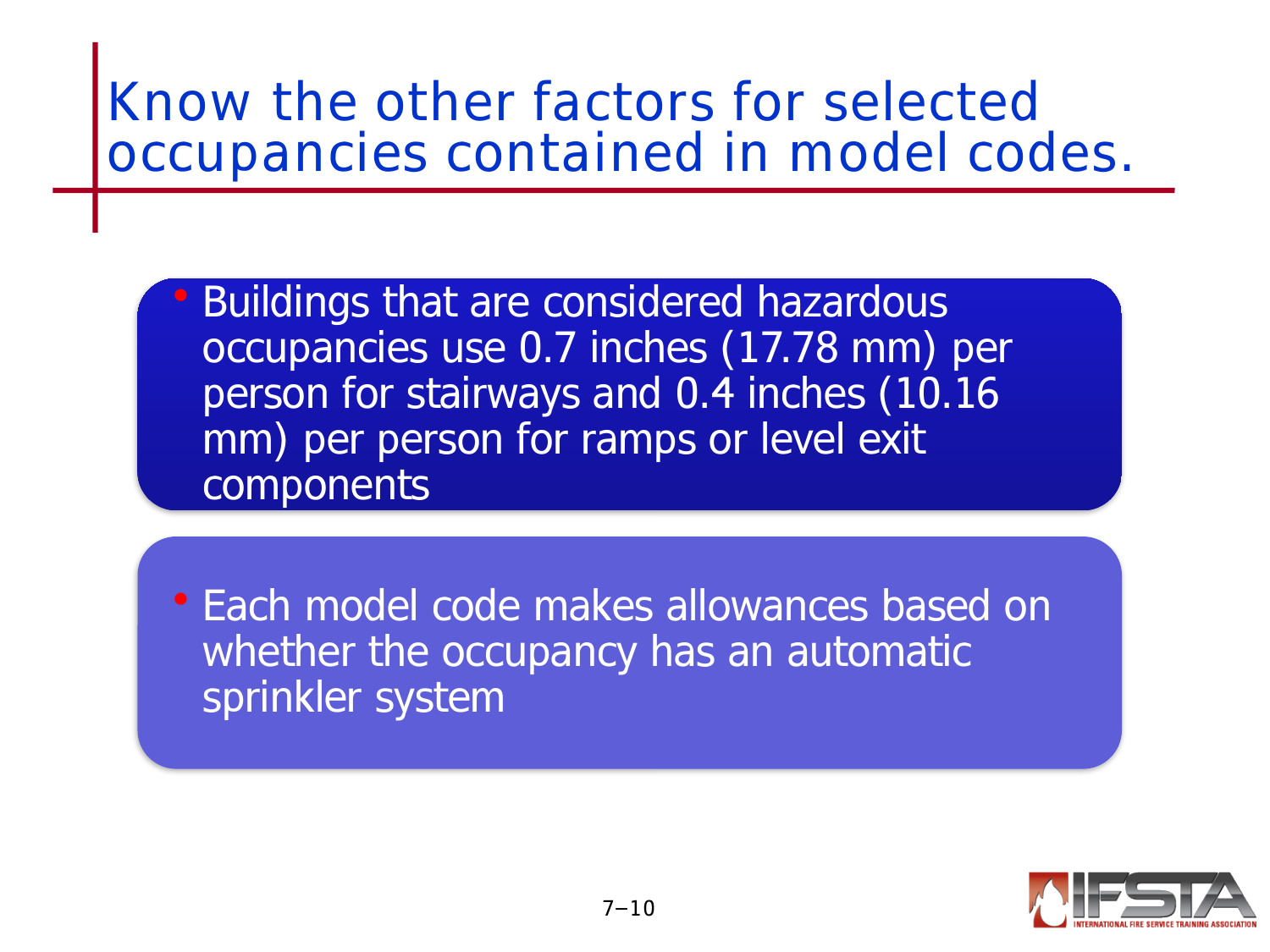

# Know the other factors for selected occupancies contained in model codes.
Buildings that are considered hazardous occupancies use 0.7 inches (17.78 mm) per person for stairways and 0.4 inches (10.16 mm) per person for ramps or level exit components
Each model code makes allowances based on whether the occupancy has an automatic sprinkler system
7–10